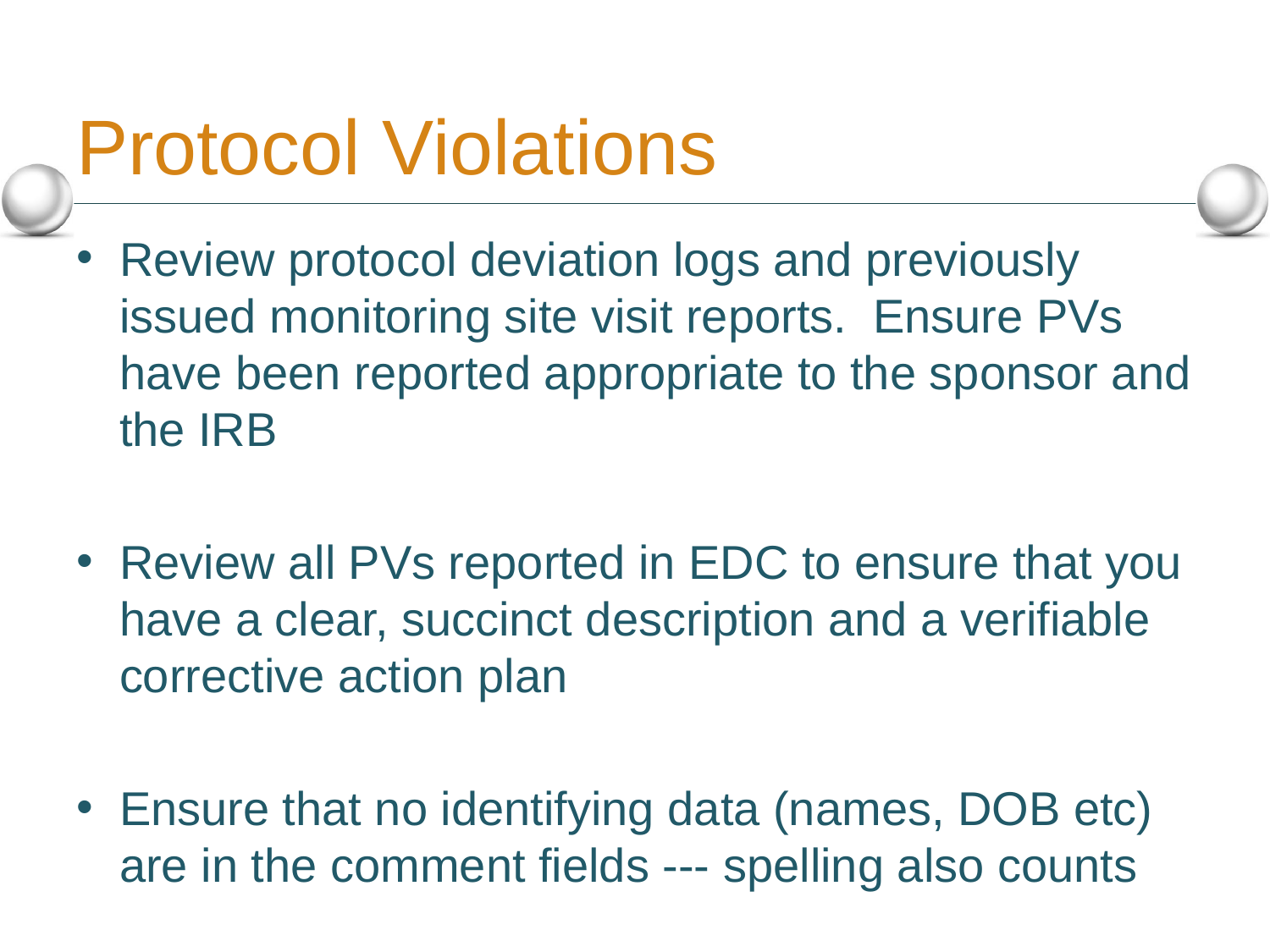

# Protocol Violations
Review protocol deviation logs and previously issued monitoring site visit reports.  Ensure PVs have been reported appropriate to the sponsor and the IRB

Review all PVs reported in EDC to ensure that you have a clear, succinct description and a verifiable corrective action plan

Ensure that no identifying data (names, DOB etc) are in the comment fields --- spelling also counts